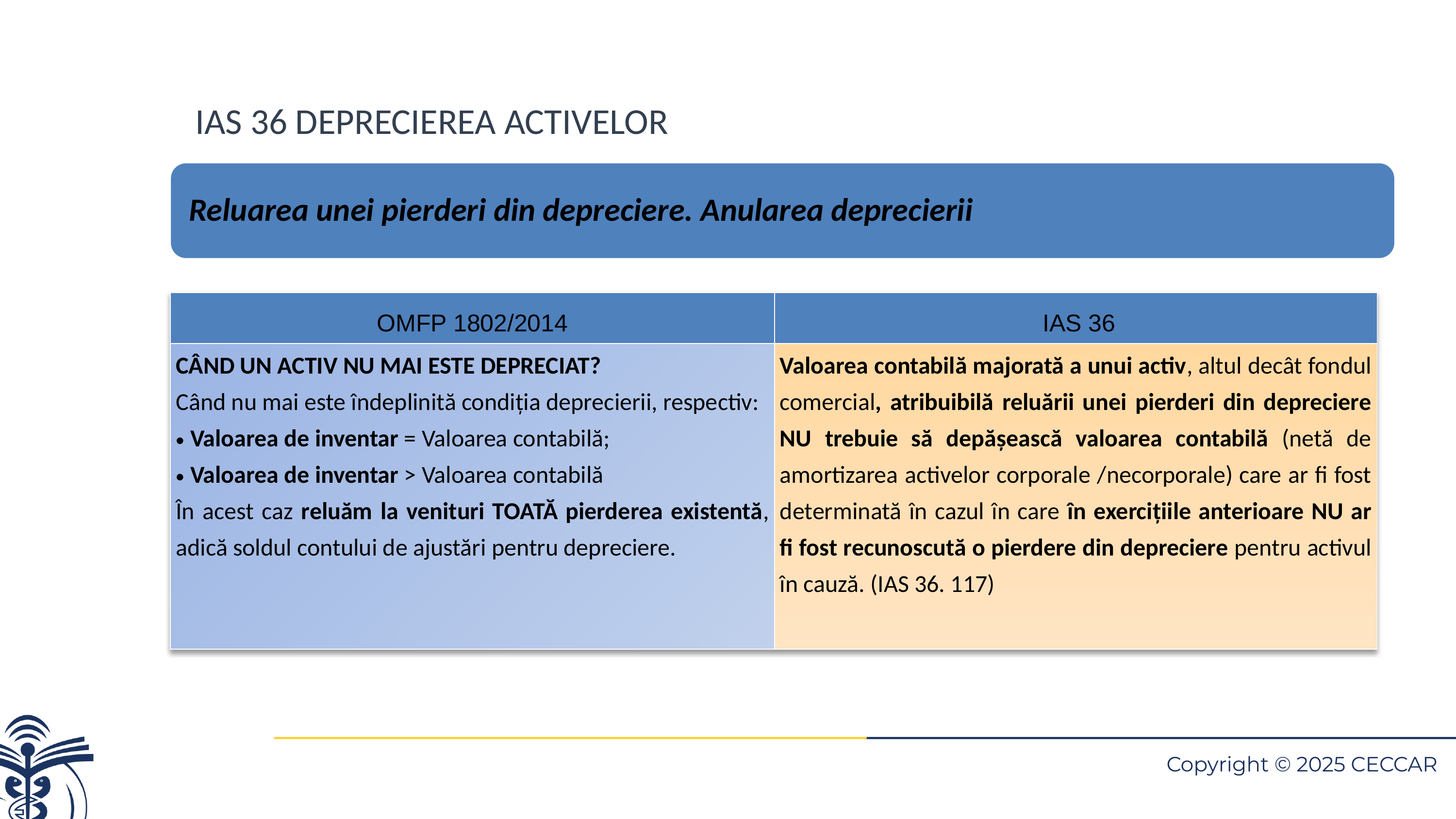

IAS 36 DEPRECIEREA ACTIVELOR
Reluarea unei pierderi din depreciere. Anularea deprecierii
| OMFP 1802/2014 | IAS 36 |
| --- | --- |
| CÂND UN ACTIV NU MAI ESTE DEPRECIAT? Când nu mai este îndeplinită condiția deprecierii, respectiv: Valoarea de inventar = Valoarea contabilă; Valoarea de inventar > Valoarea contabilă În acest caz reluăm la venituri TOATĂ pierderea existentă, adică soldul contului de ajustări pentru depreciere. | Valoarea contabilă majorată a unui activ, altul decât fondul comercial, atribuibilă reluării unei pierderi din depreciere NU trebuie să depăşească valoarea contabilă (netă de amortizarea activelor corporale /necorporale) care ar fi fost determinată în cazul în care în exerciţiile anterioare NU ar fi fost recunoscută o pierdere din depreciere pentru activul în cauză. (IAS 36. 117) |

Copyright © 2025 CECCAR